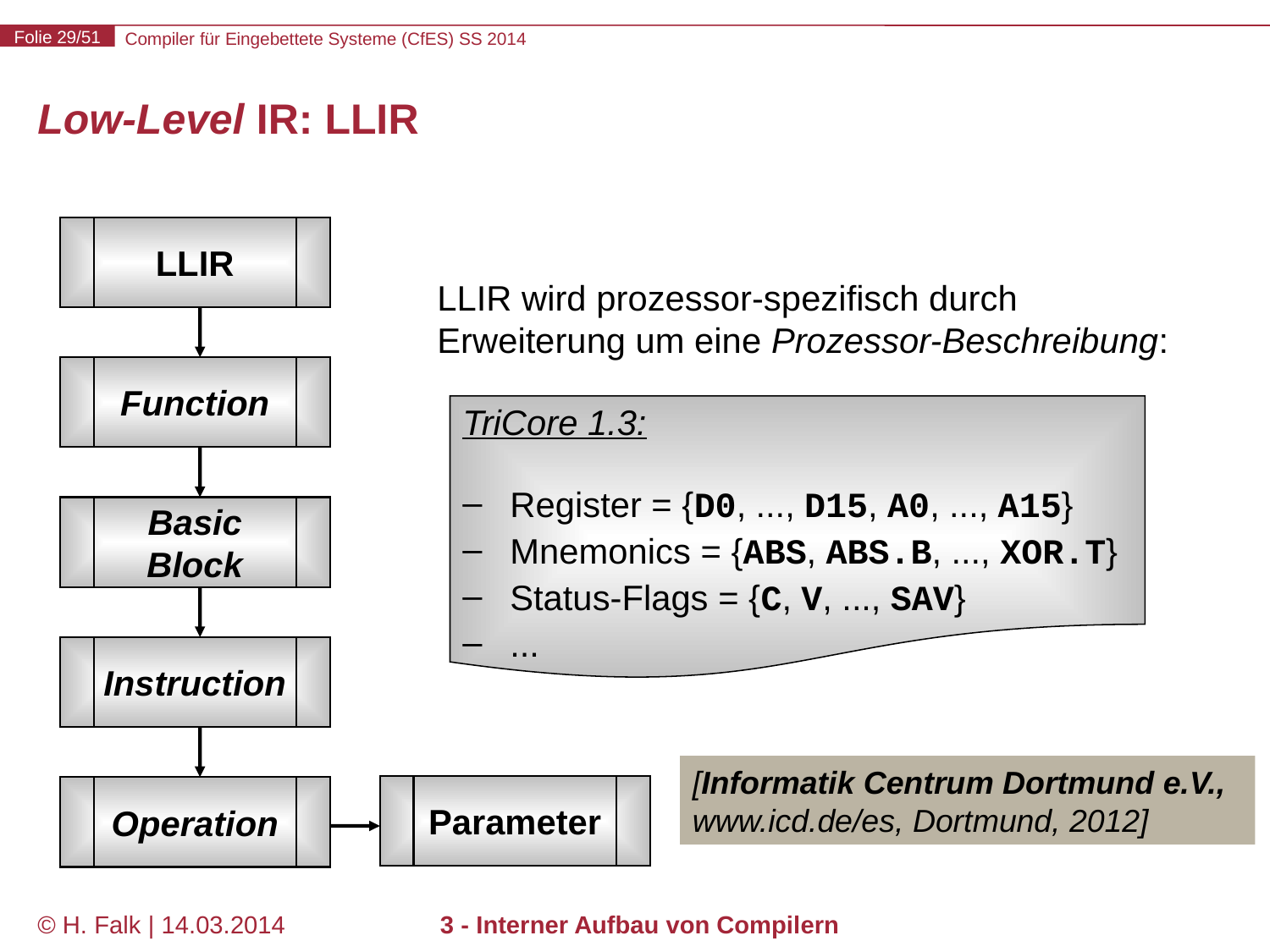

# Low-Level IR: LLIR
LLIR
LLIR wird prozessor-spezifisch durch
Erweiterung um eine Prozessor-Beschreibung:

Function

TriCore 1.3:

Register = {D0, ..., D15, A0, ..., A15}
Mnemonics = {ABS, ABS.B, ..., XOR.T}
Status-Flags = {C, V, ..., SAV}
...

Basic
Block

Instruction

[Informatik Centrum Dortmund e.V.,
www.icd.de/es, Dortmund, 2012]
Parameter
Operation

© H. Falk | 14.03.2014
3 - Interner Aufbau von Compilern